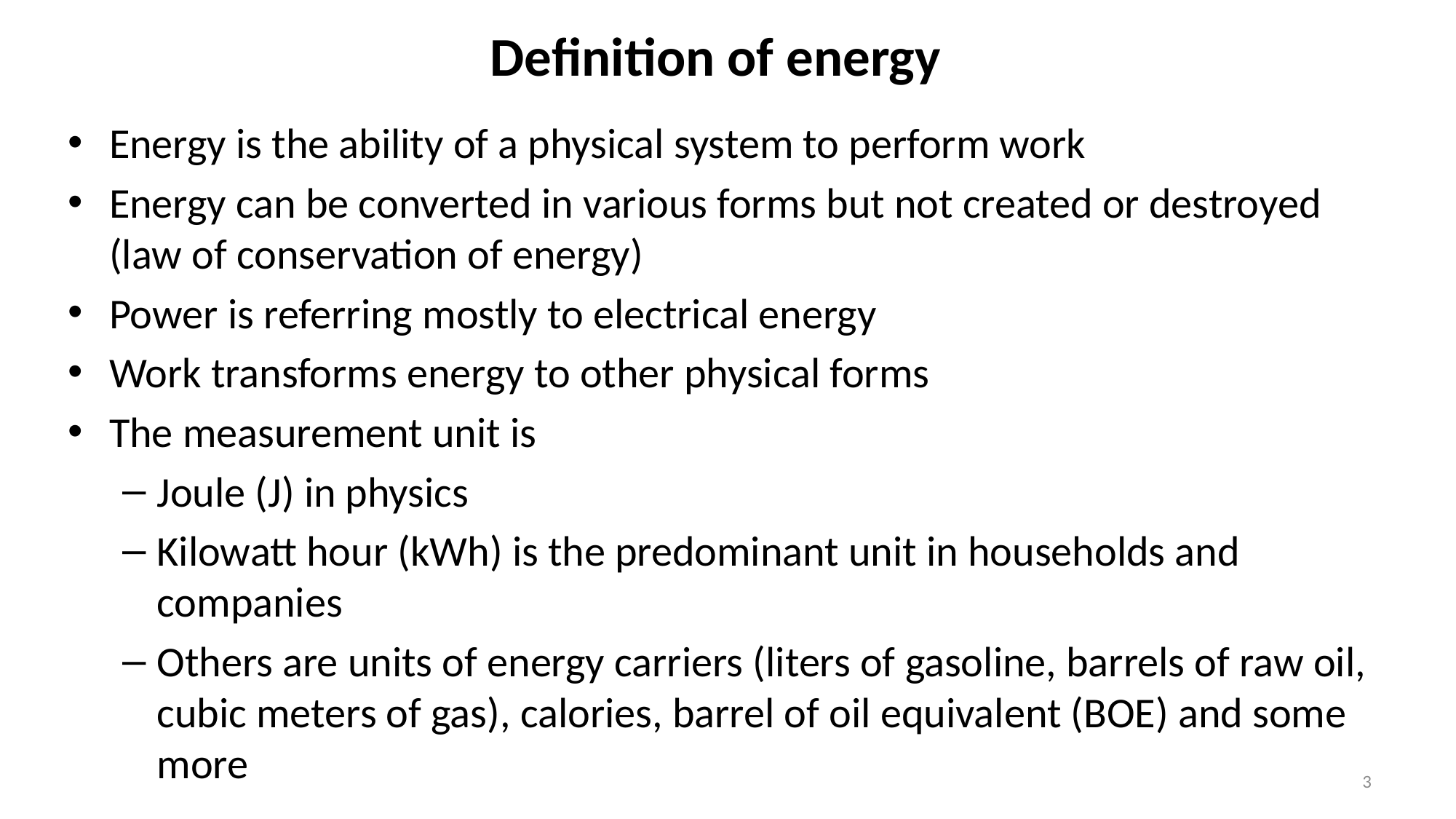

# Definition of energy
Energy is the ability of a physical system to perform work
Energy can be converted in various forms but not created or destroyed (law of conservation of energy)
Power is referring mostly to electrical energy
Work transforms energy to other physical forms
The measurement unit is
Joule (J) in physics
Kilowatt hour (kWh) is the predominant unit in households and companies
Others are units of energy carriers (liters of gasoline, barrels of raw oil, cubic meters of gas), calories, barrel of oil equivalent (BOE) and some more
3